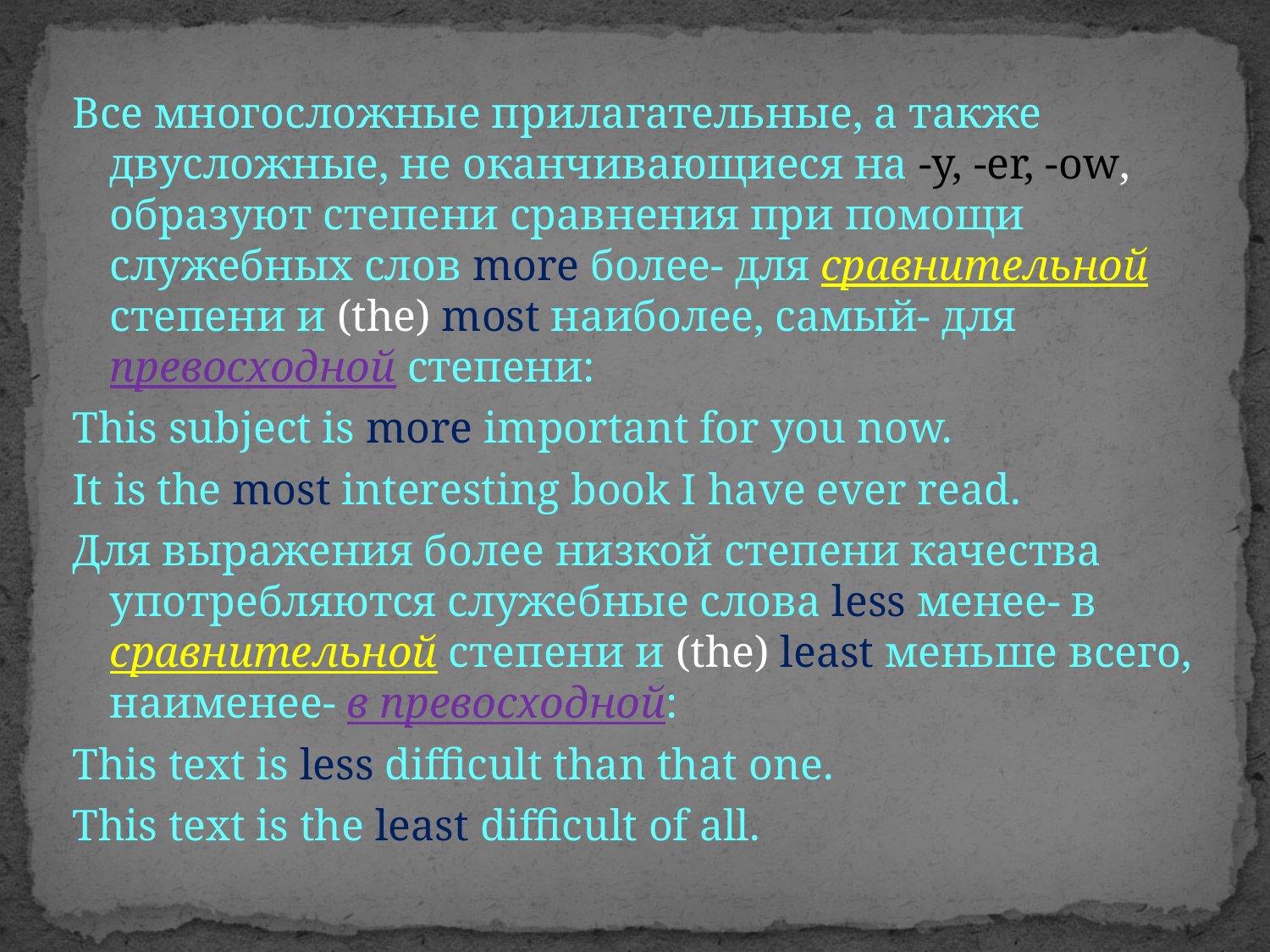

Все многосложные прилагательные, а также двусложные, не оканчивающиеся на -у, -er, -ow, образуют степени сравнения при помощи служебных слов more более- для сравнительной степени и (the) most наиболее, самый- для превосходной степени:
This subject is more important for you now.
It is the most interesting book I have ever read.
Для выражения более низкой степени качества употребляются служебные слова less менее- в сравнительной степени и (the) least меньше всего, наименее- в превосходной:
This text is less difficult than that one.
This text is the least difficult of all.